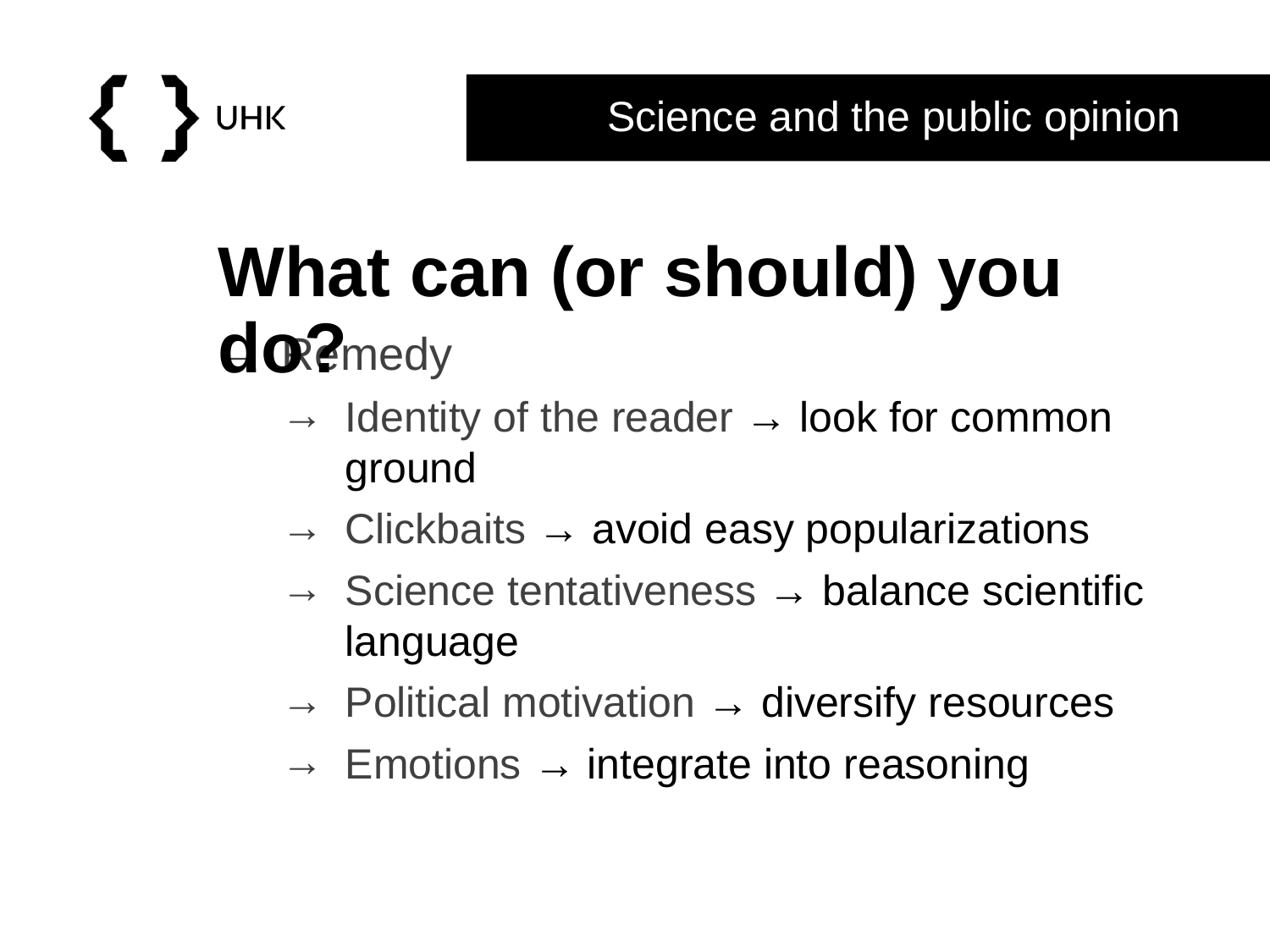

# Science and the public opinion
What can (or should) you do?
Remedy
Identity of the reader → look for common ground
Clickbaits → avoid easy popularizations
Science tentativeness → balance scientific language
Political motivation → diversify resources
Emotions → integrate into reasoning